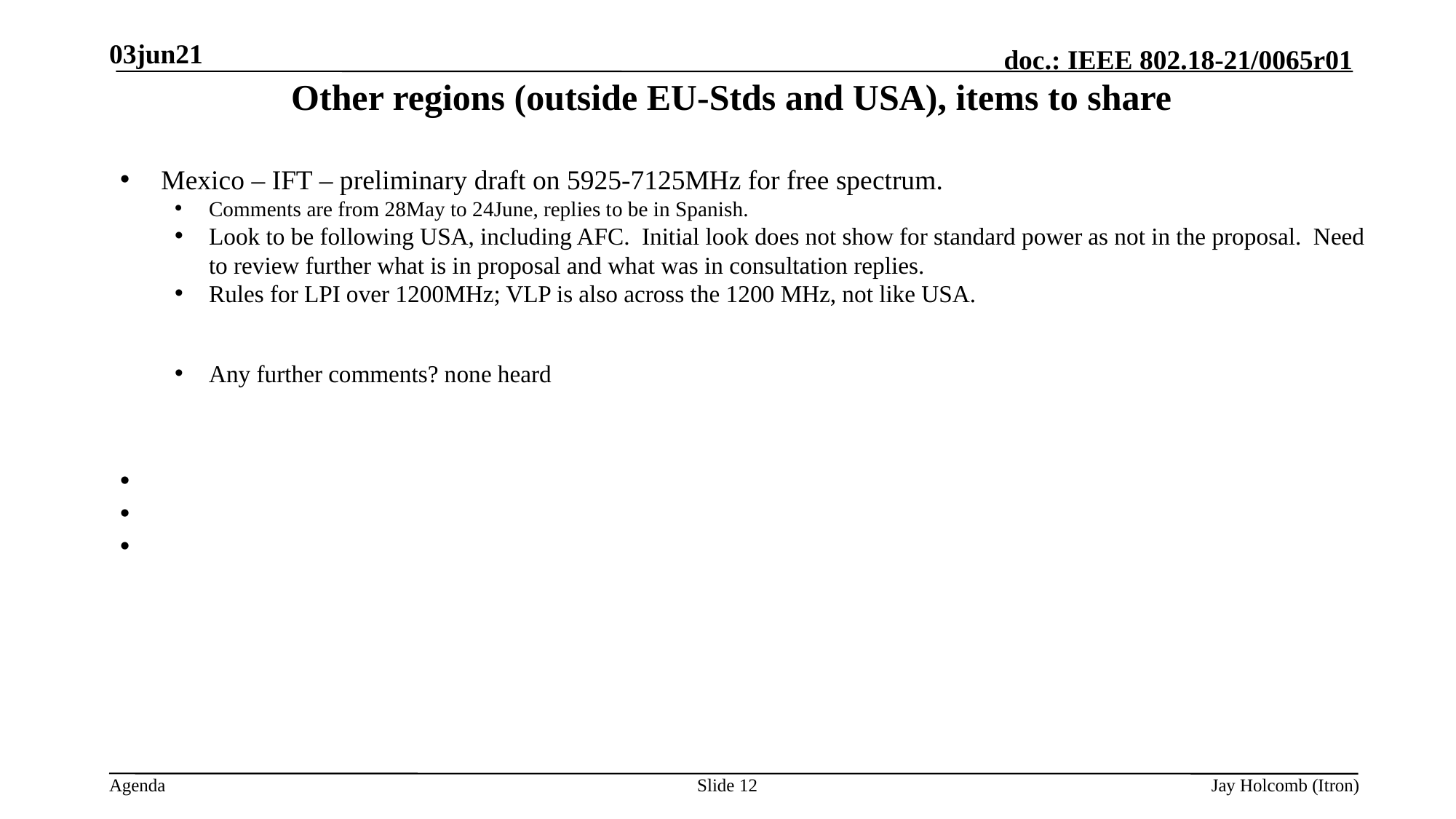

03jun21
# Other regions (outside EU-Stds and USA), items to share

Mexico – IFT – preliminary draft on 5925-7125MHz for free spectrum.
Comments are from 28May to 24June, replies to be in Spanish.
Look to be following USA, including AFC.  Initial look does not show for standard power as not in the proposal.  Need to review further what is in proposal and what was in consultation replies.
Rules for LPI over 1200MHz; VLP is also across the 1200 MHz, not like USA.

Any further comments? none heard

Slide 12
Jay Holcomb (Itron)